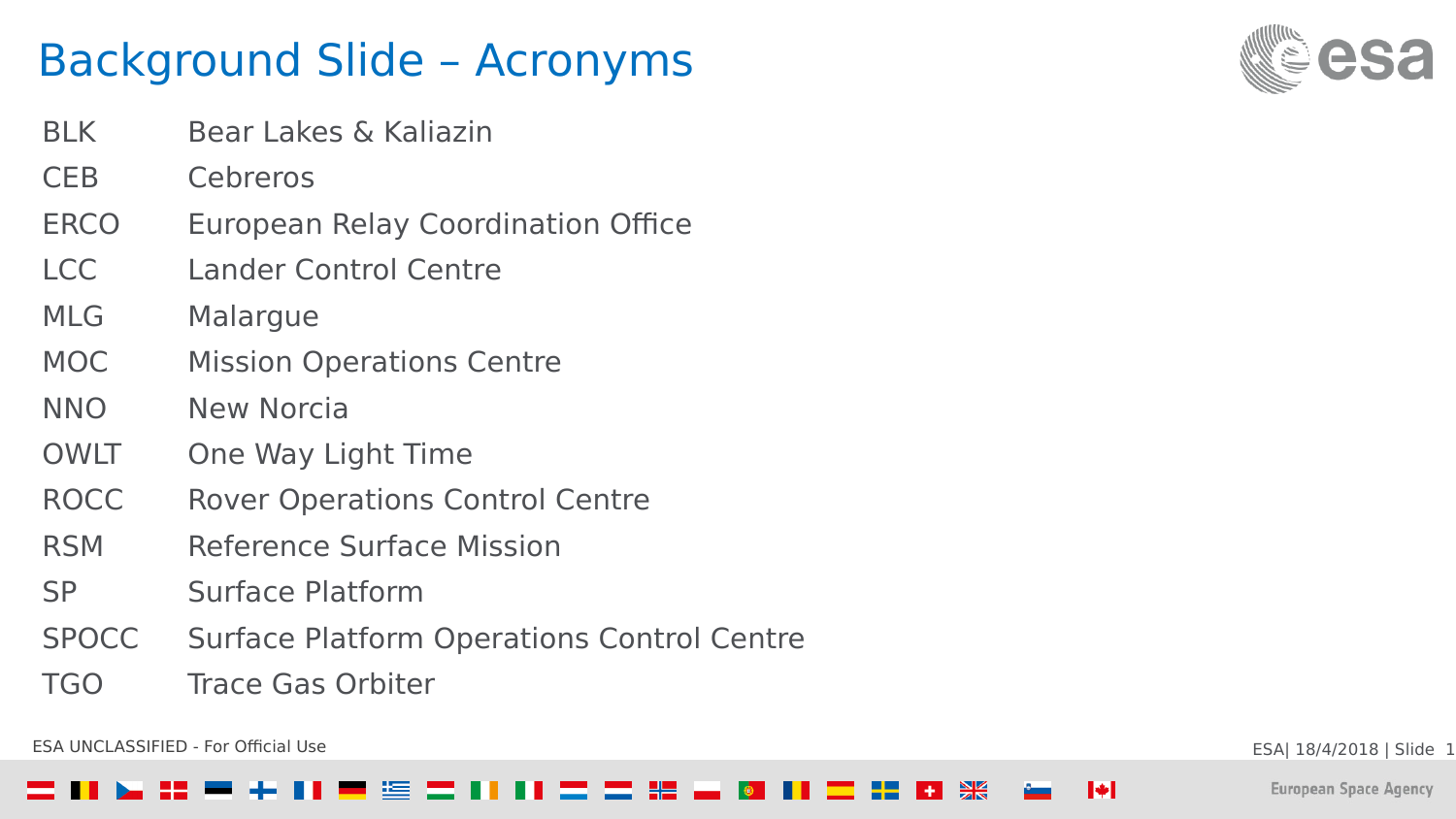

# Background Slide – Acronyms
BLK	Bear Lakes & Kaliazin
CEB	Cebreros
ERCO	European Relay Coordination Office
LCC	Lander Control Centre
MLG	Malargue
MOC	Mission Operations Centre
NNO	New Norcia
OWLT	One Way Light Time
ROCC	Rover Operations Control Centre
RSM	Reference Surface Mission
SP	Surface Platform
SPOCC	Surface Platform Operations Control Centre
TGO	Trace Gas Orbiter